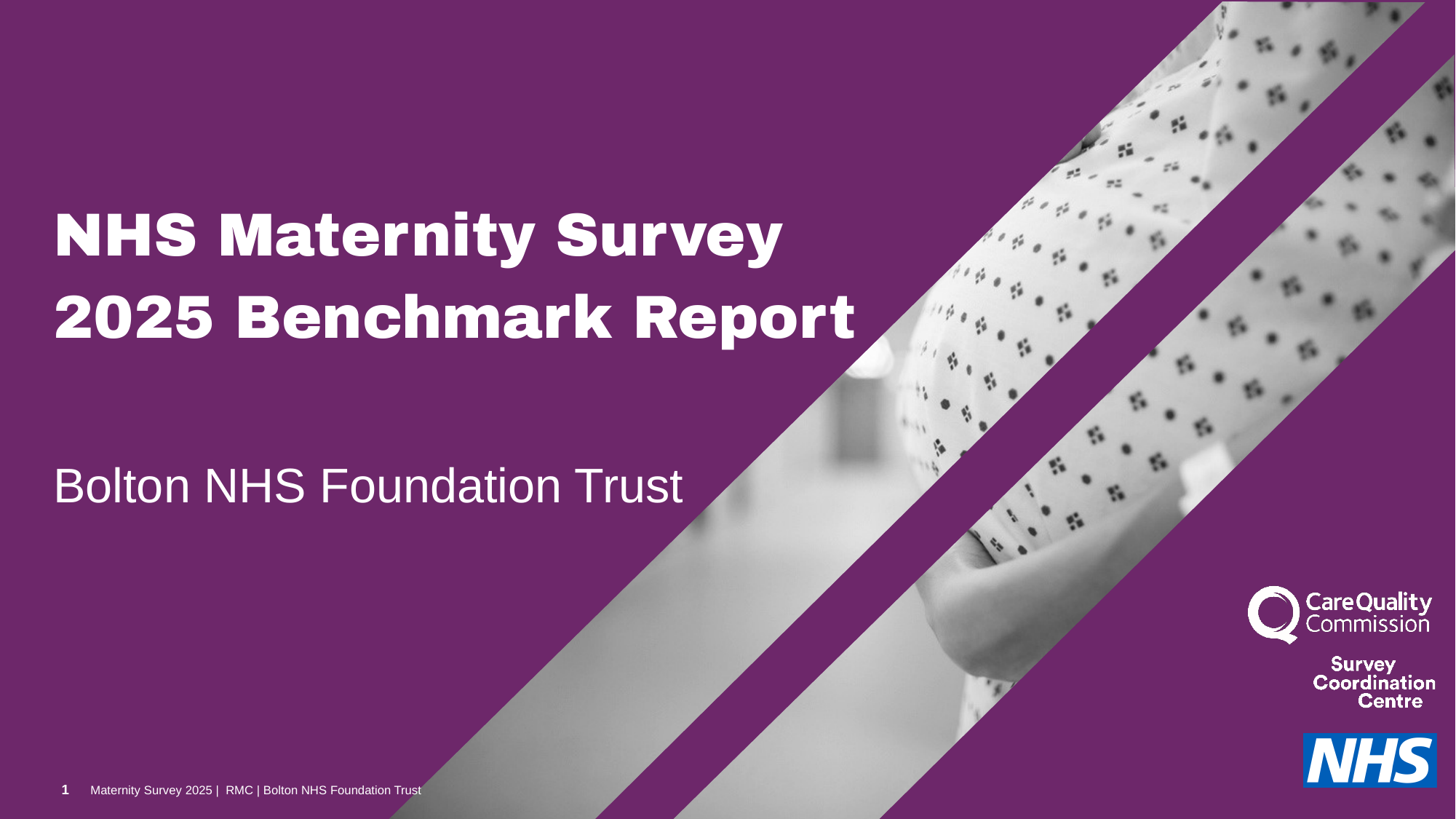

NHS Maternity Survey 2025 Benchmark Report
# Bolton NHS Foundation Trust
1